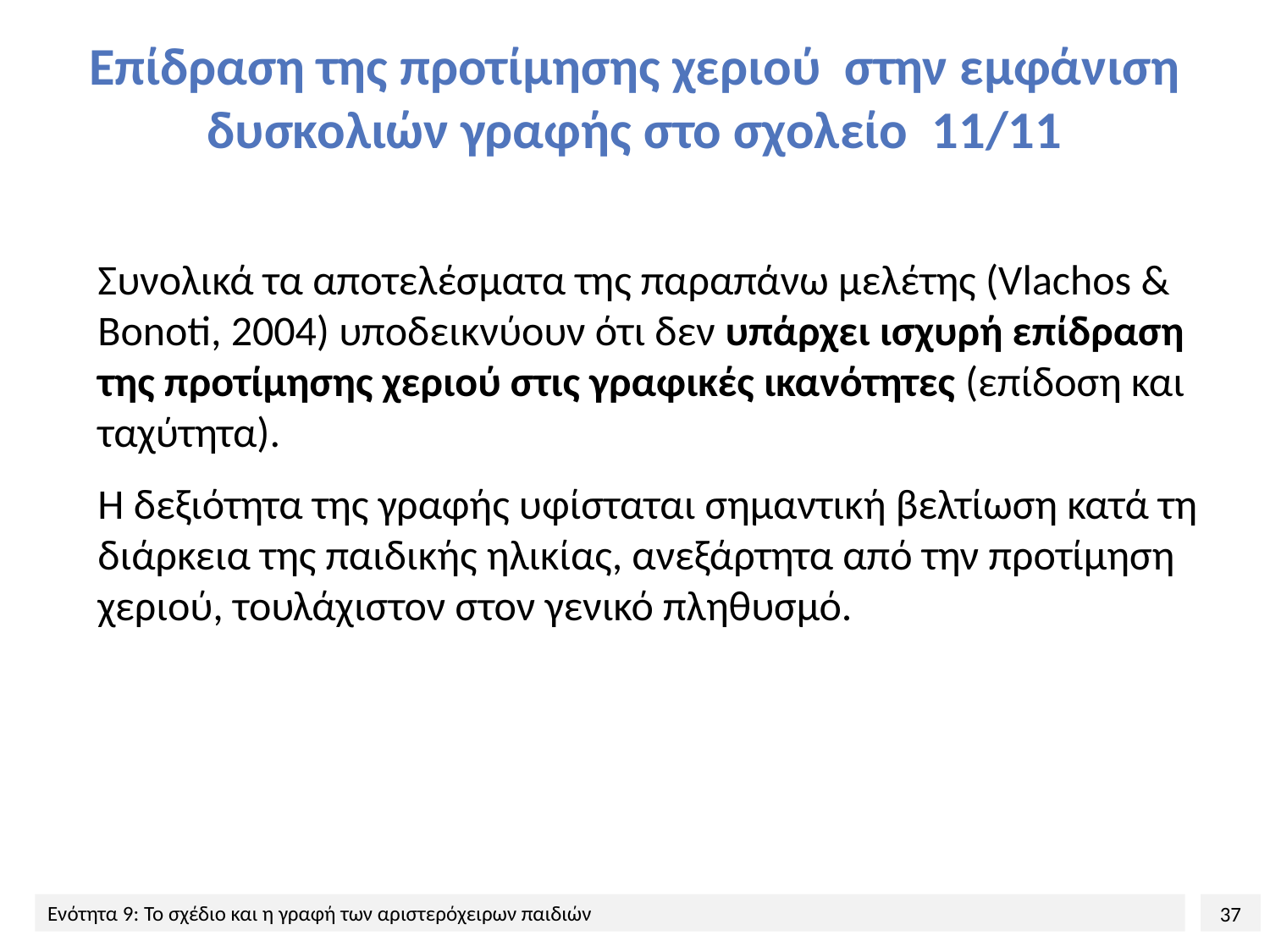

# Επίδραση της προτίμησης χεριού  στην εμφάνιση δυσκολιών γραφής στο σχολείο  11/11
Συνολικά τα αποτελέσματα της παραπάνω μελέτης (Vlachos &  Bonoti, 2004) υποδεικνύουν ότι δεν υπάρχει ισχυρή επίδραση της προτίμησης χεριού στις γραφικές ικανότητες (επίδοση και ταχύτητα).
Η δεξιότητα της γραφής υφίσταται σημαντική βελτίωση κατά τη διάρκεια της παιδικής ηλικίας, ανεξάρτητα από την προτίμηση χεριού, τουλάχιστον στον γενικό πληθυσμό.